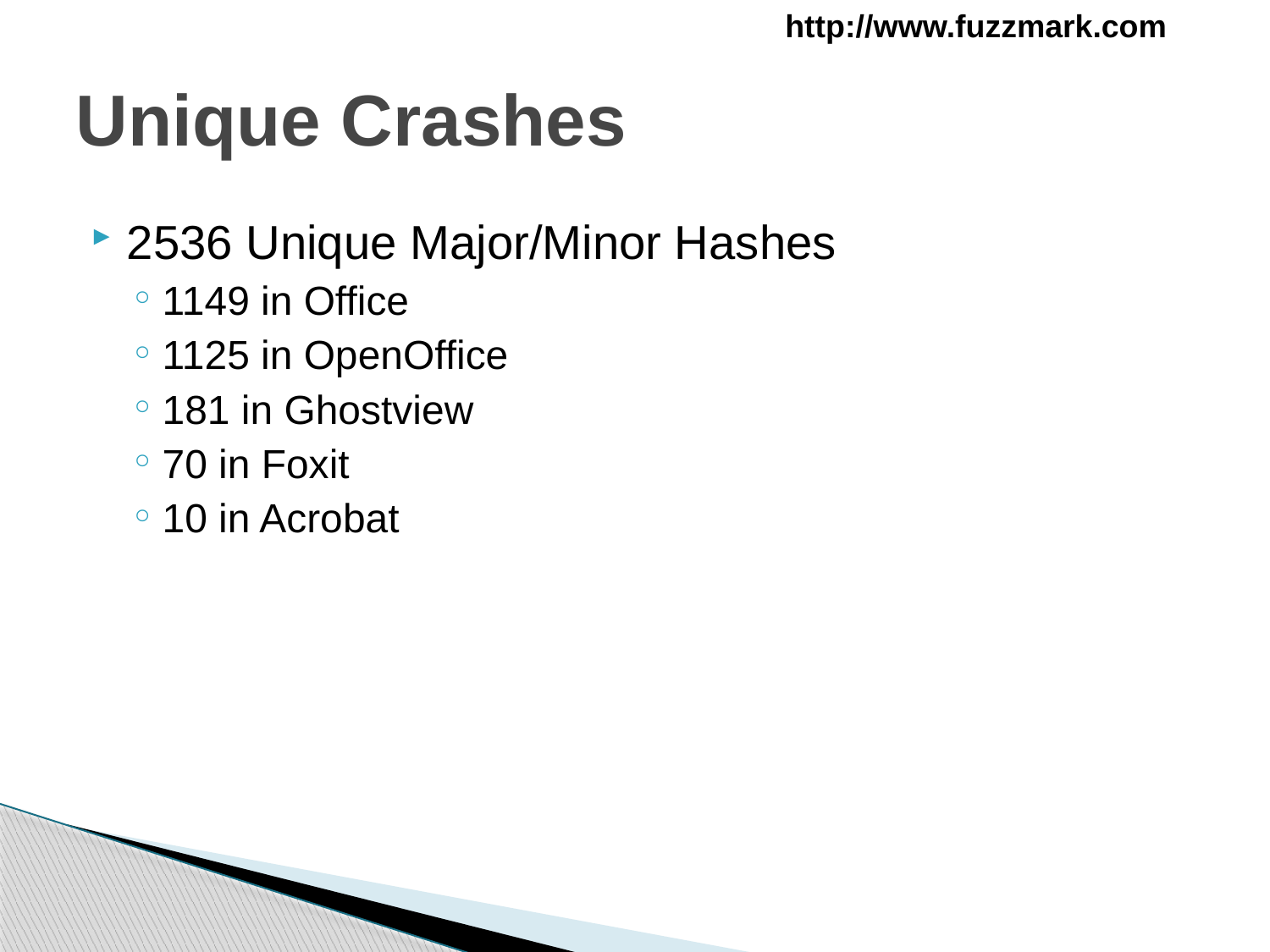

# Unique Crashes
2536 Unique Major/Minor Hashes
1149 in Office
1125 in OpenOffice
181 in Ghostview
70 in Foxit
10 in Acrobat